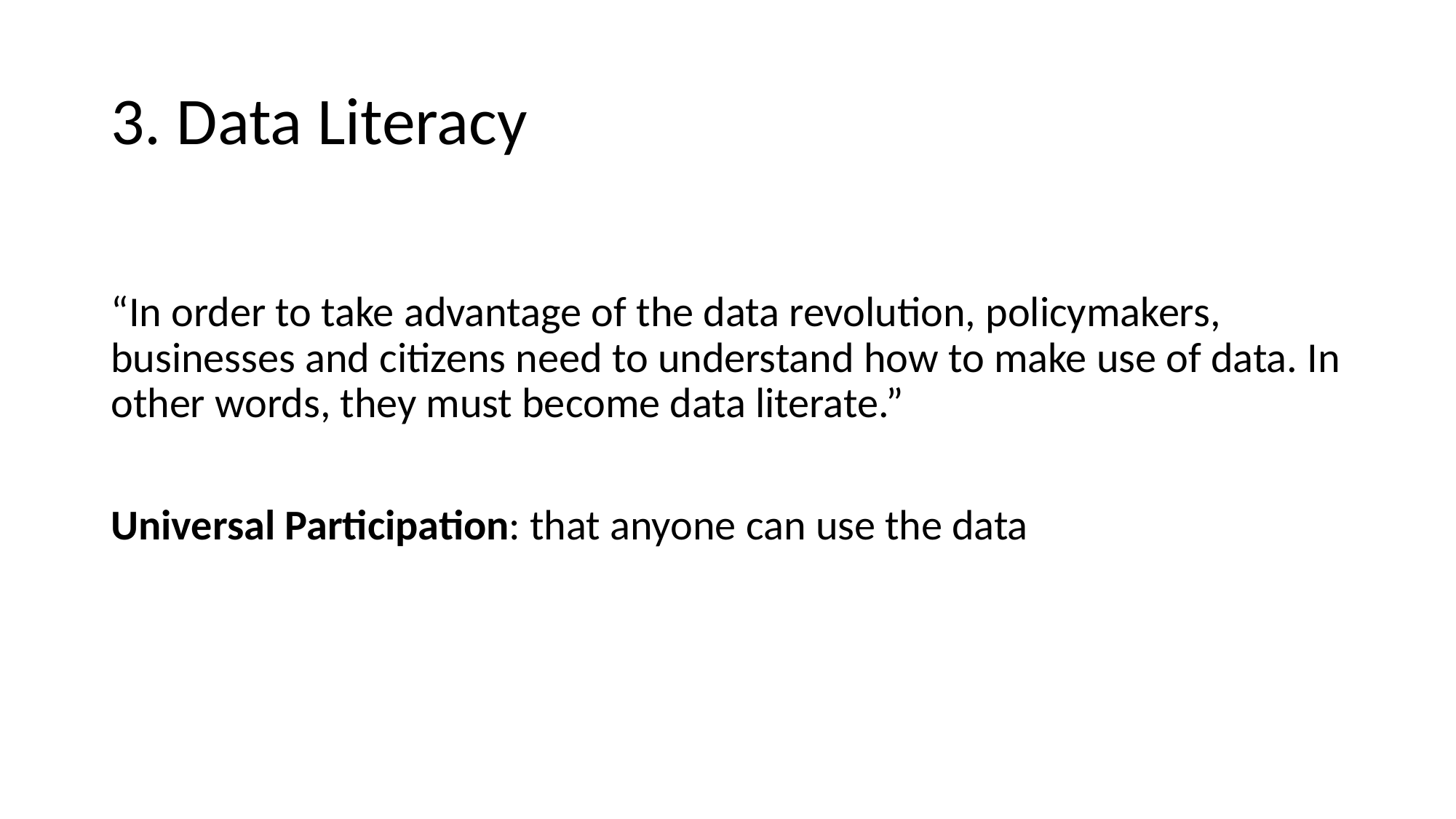

# 3. Data Literacy

“In order to take advantage of the data revolution, policymakers, businesses and citizens need to understand how to make use of data. In other words, they must become data literate.”

Universal Participation: that anyone can use the data